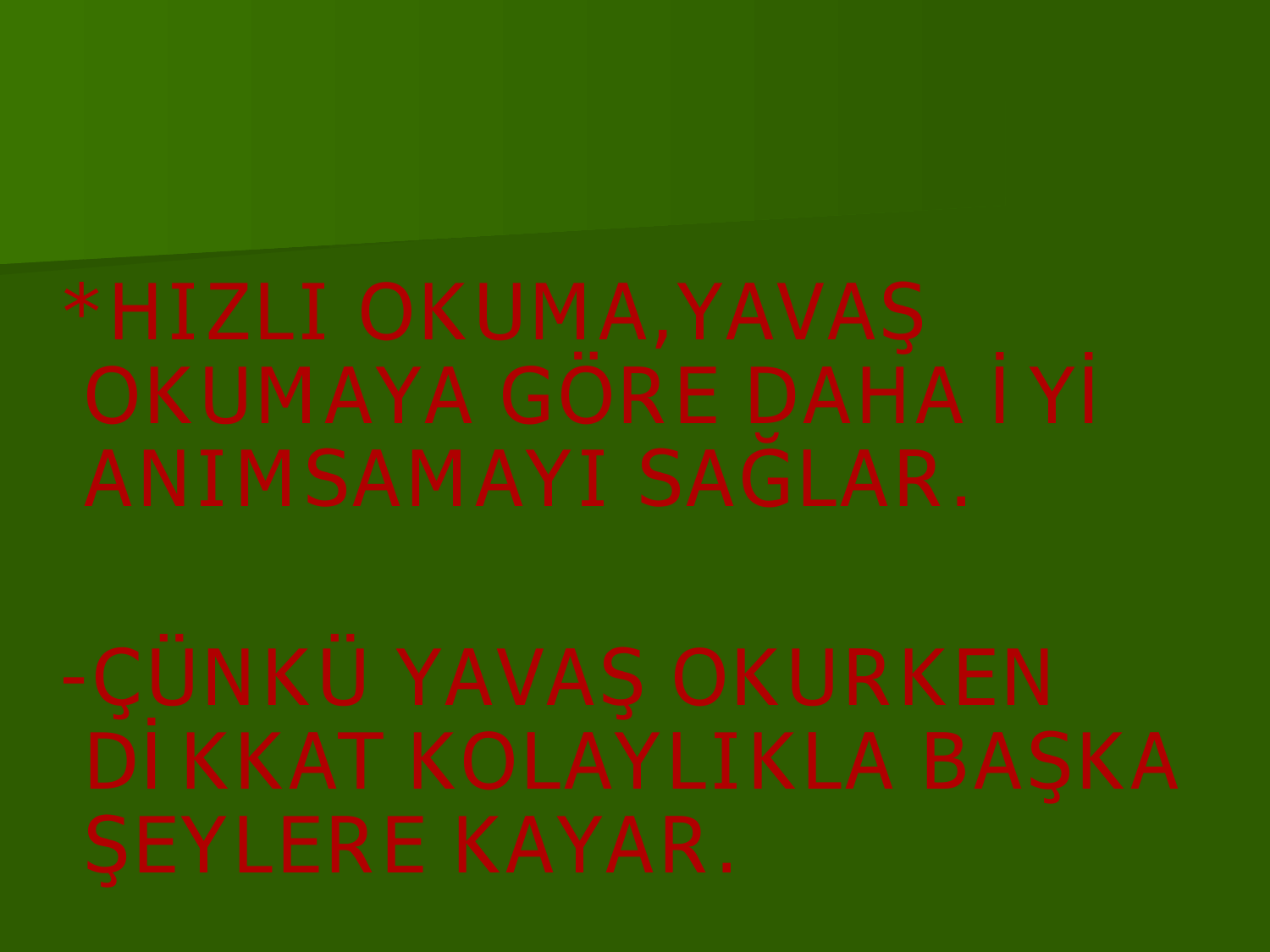

*HIZLI OKUMA,YAVAŞ OKUMAYA GÖRE DAHA İYİ ANIMSAMAYI SAĞLAR.

 -ÇÜNKÜ YAVAŞ OKURKEN DİKKAT KOLAYLIKLA BAŞKA ŞEYLERE KAYAR.